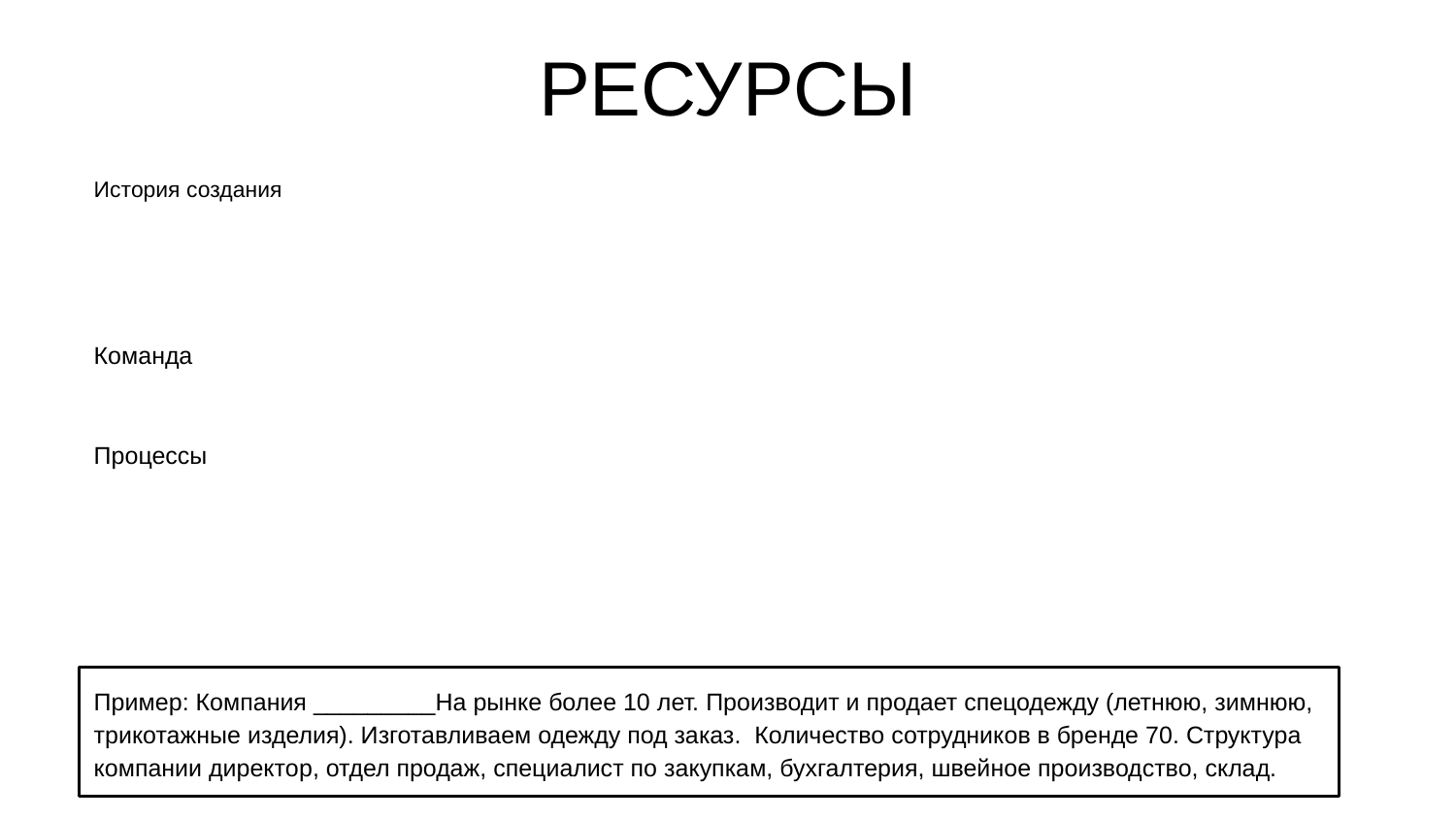

РЕСУРСЫ
История создания

Команда

Процессы

Пример: Компания _________На рынке более 10 лет. Производит и продает спецодежду (летнюю, зимнюю, трикотажные изделия). Изготавливаем одежду под заказ.  Количество сотрудников в бренде 70. Структура компании директор, отдел продаж, специалист по закупкам, бухгалтерия, швейное производство, склад.